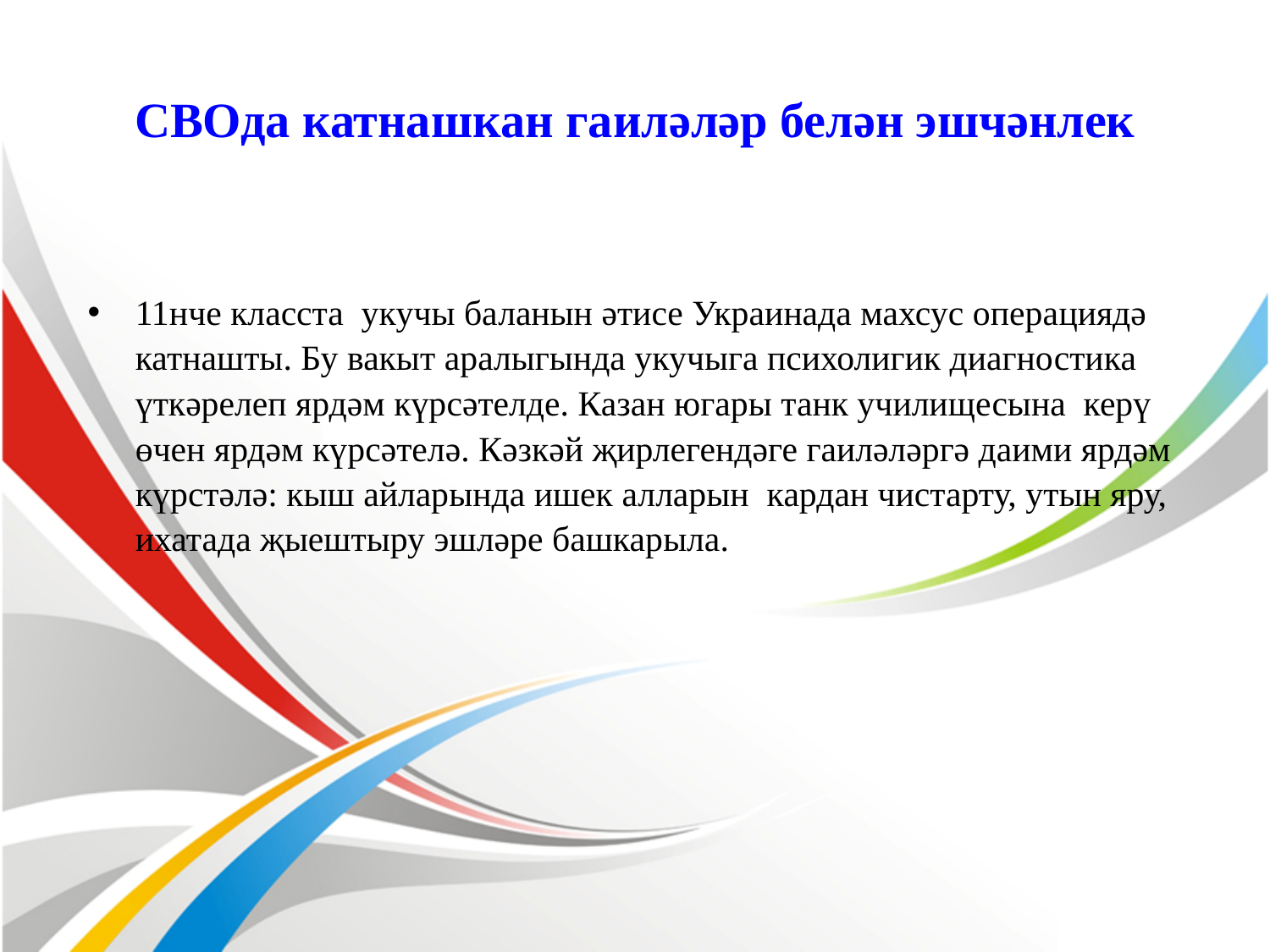

# СВОда катнашкан гаиләләр белән эшчәнлек

11нче класста  укучы баланын әтисе Украинада махсус операциядә катнашты. Бу вакыт аралыгында укучыга психолигик диагностика үткәрелеп ярдәм күрсәтелде. Казан югары танк училищесына  керү өчен ярдәм күрсәтелә. Кәзкәй җирлегендәге гаиләләргә даими ярдәм күрстәлә: кыш айларында ишек алларын  кардан чистарту, утын яру, ихатада җыештыру эшләре башкарыла.